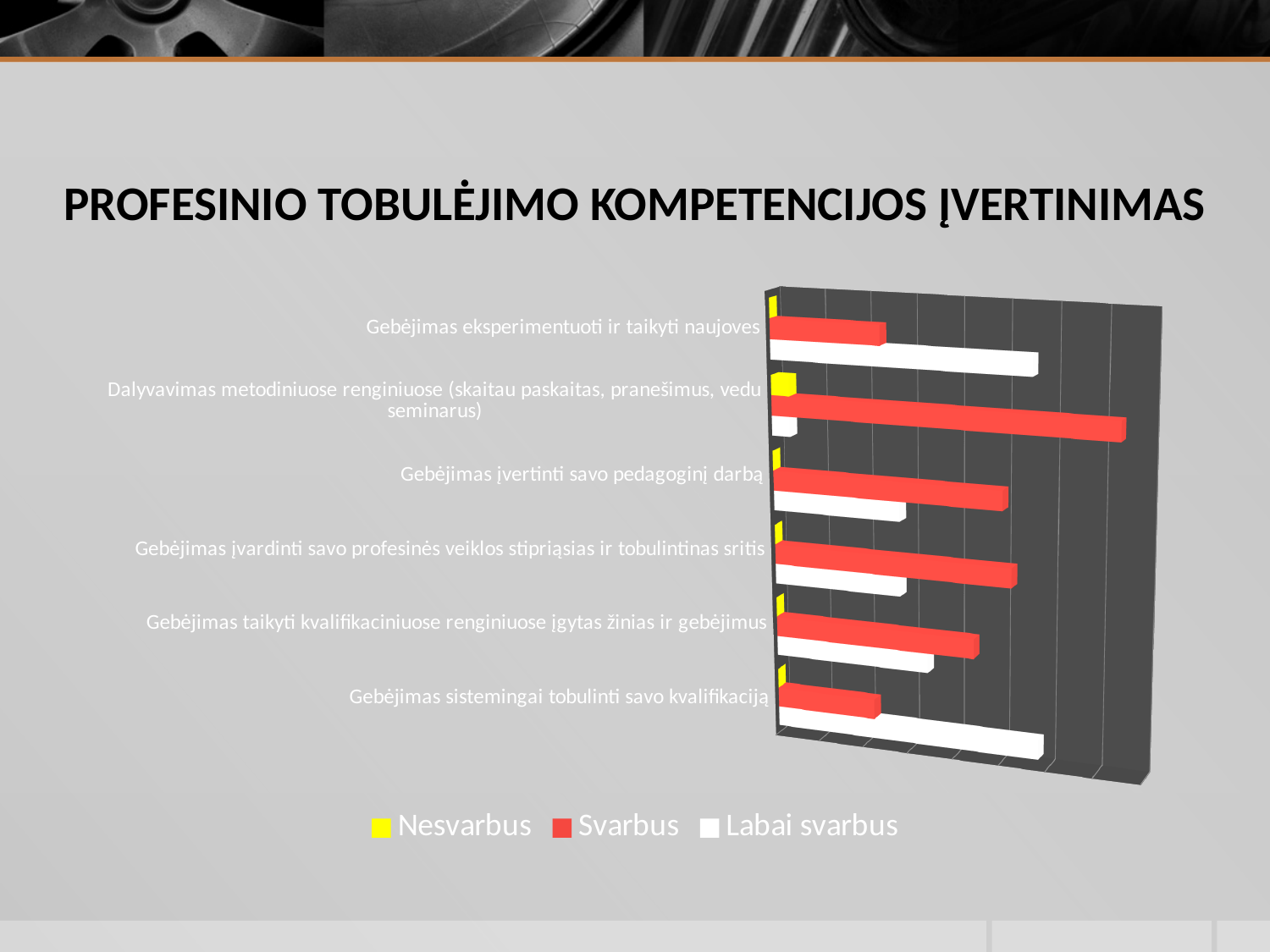

# PROFESINIO TOBULĖJIMO KOMPETENCIJOS ĮVERTINIMAS

[unsupported chart]